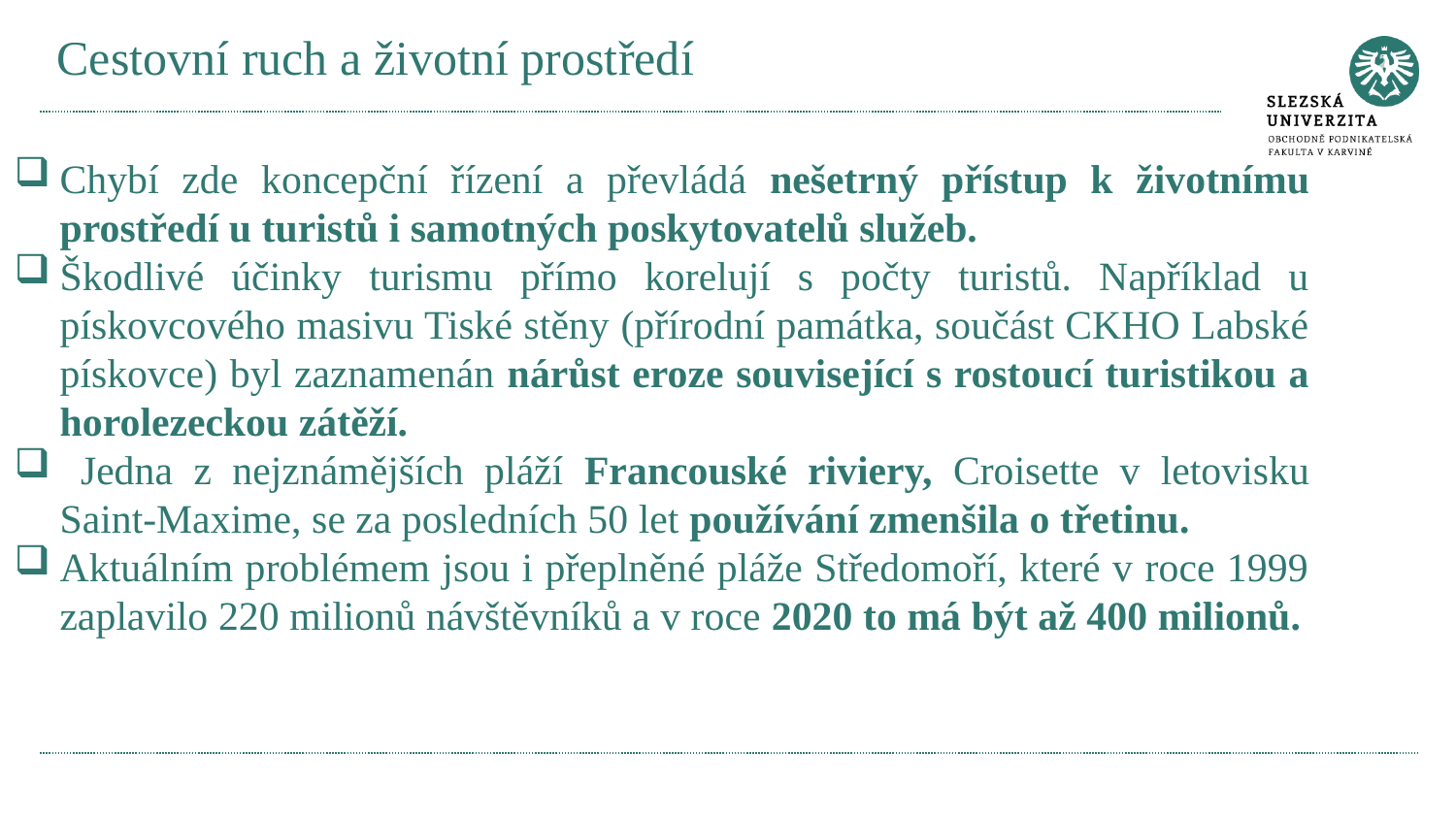

# Cestovní ruch a životní prostředí
Chybí zde koncepční řízení a převládá nešetrný přístup k životnímu prostředí u turistů i samotných poskytovatelů služeb.
Škodlivé účinky turismu přímo korelují s počty turistů. Například u pískovcového masivu Tiské stěny (přírodní památka, součást CKHO Labské pískovce) byl zaznamenán nárůst eroze související s rostoucí turistikou a horolezeckou zátěží.
 Jedna z nejznámějších pláží Francouské riviery, Croisette v letovisku Saint-Maxime, se za posledních 50 let používání zmenšila o třetinu.
Aktuálním problémem jsou i přeplněné pláže Středomoří, které v roce 1999 zaplavilo 220 milionů návštěvníků a v roce 2020 to má být až 400 milionů.